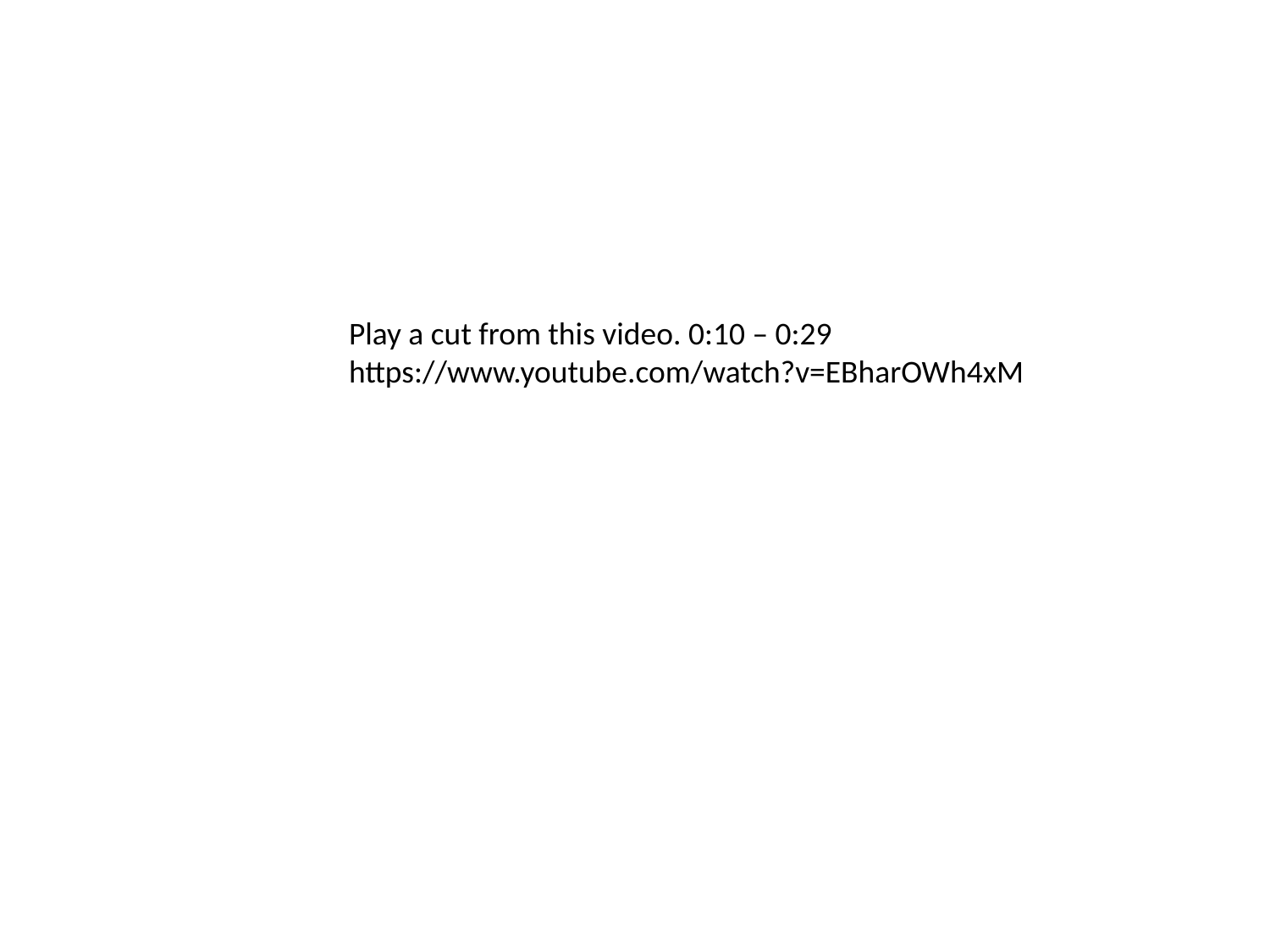

Play a cut from this video. 0:10 – 0:29
https://www.youtube.com/watch?v=EBharOWh4xM